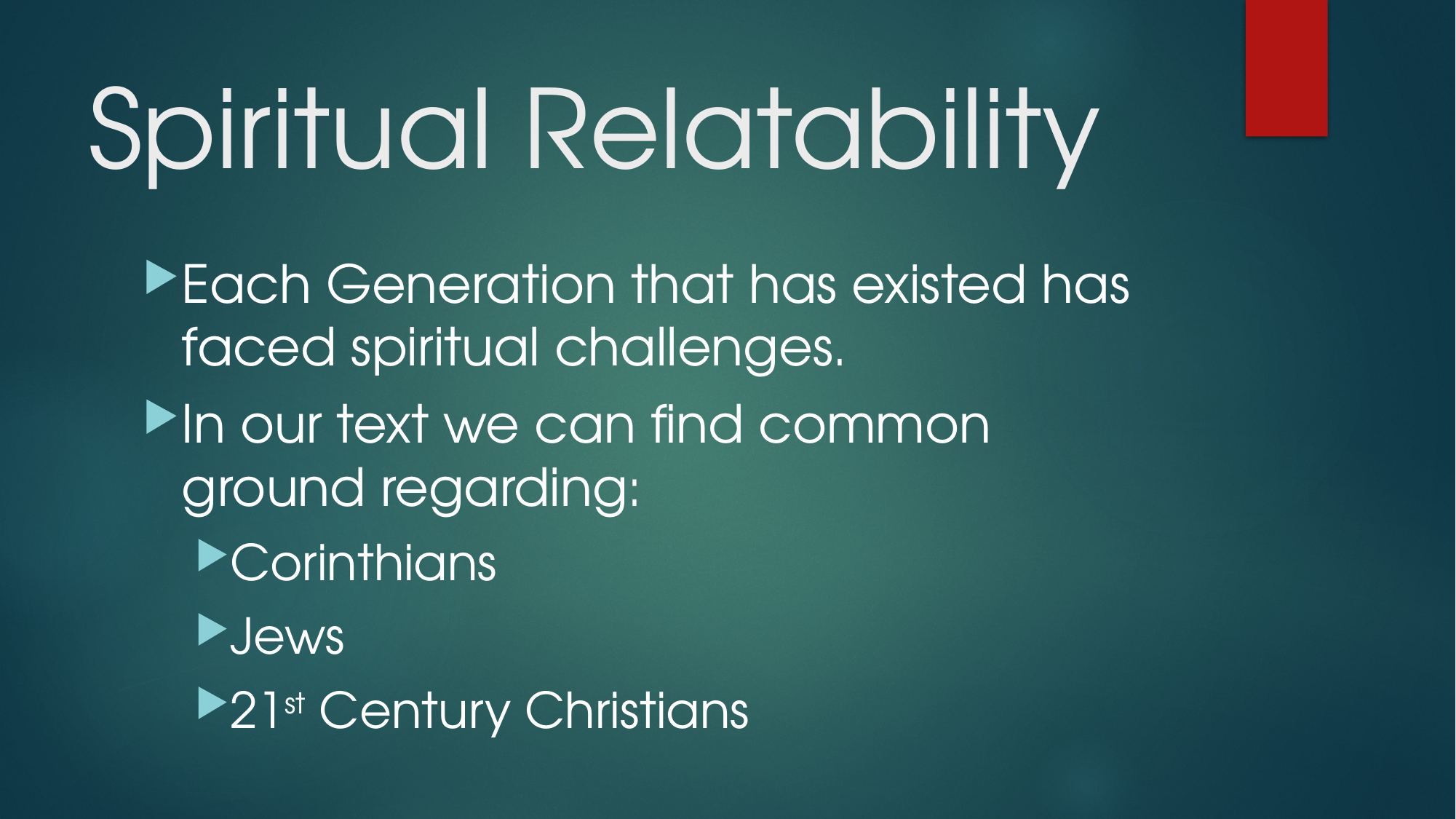

# Spiritual Relatability
Each Generation that has existed has faced spiritual challenges.
In our text we can find common ground regarding:
Corinthians
Jews
21st Century Christians